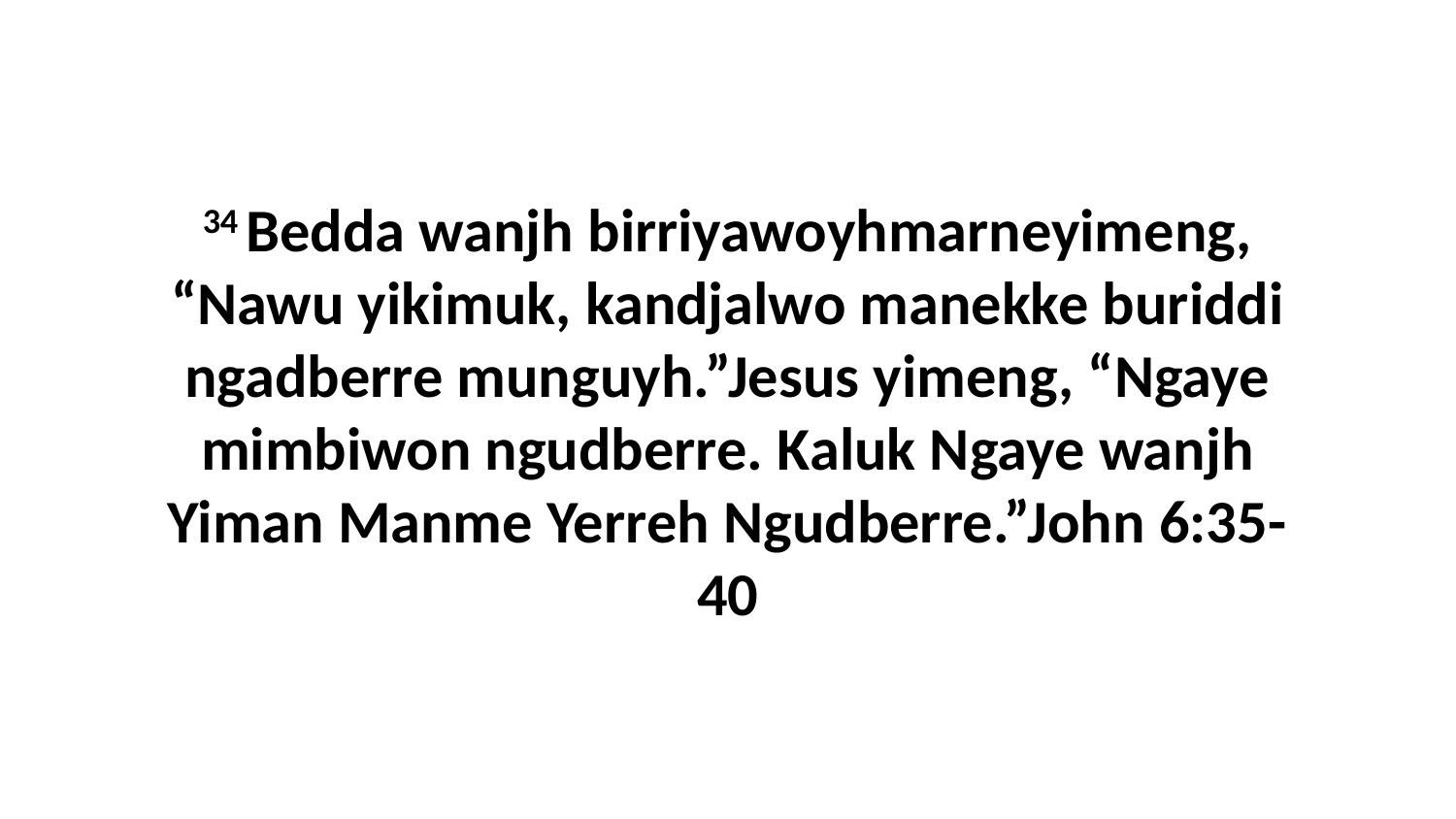

34 Bedda wanjh birriyawoyhmarneyimeng, “Nawu yikimuk, kandjalwo manekke buriddi ngadberre munguyh.”Jesus yimeng, “Ngaye mimbiwon ngudberre. Kaluk Ngaye wanjh Yiman Manme Yerreh Ngudberre.”John 6:35-40